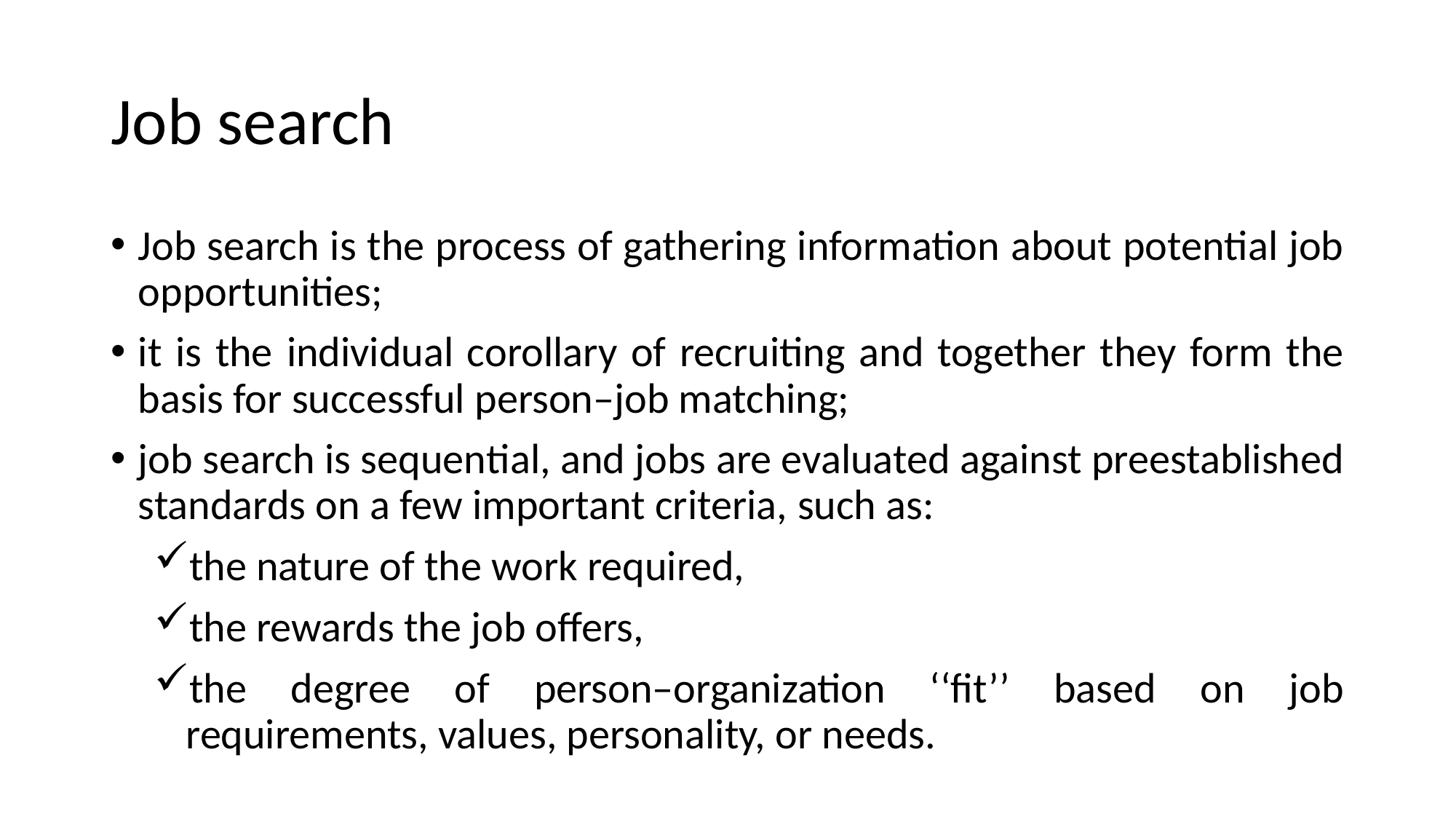

# Job search
Job search is the process of gathering information about potential job opportunities;
it is the individual corollary of recruiting and together they form the basis for successful person–job matching;
job search is sequential, and jobs are evaluated against preestablished standards on a few important criteria, such as:
the nature of the work required,
the rewards the job offers,
the degree of person–organization ‘‘fit’’ based on job requirements, values, personality, or needs.